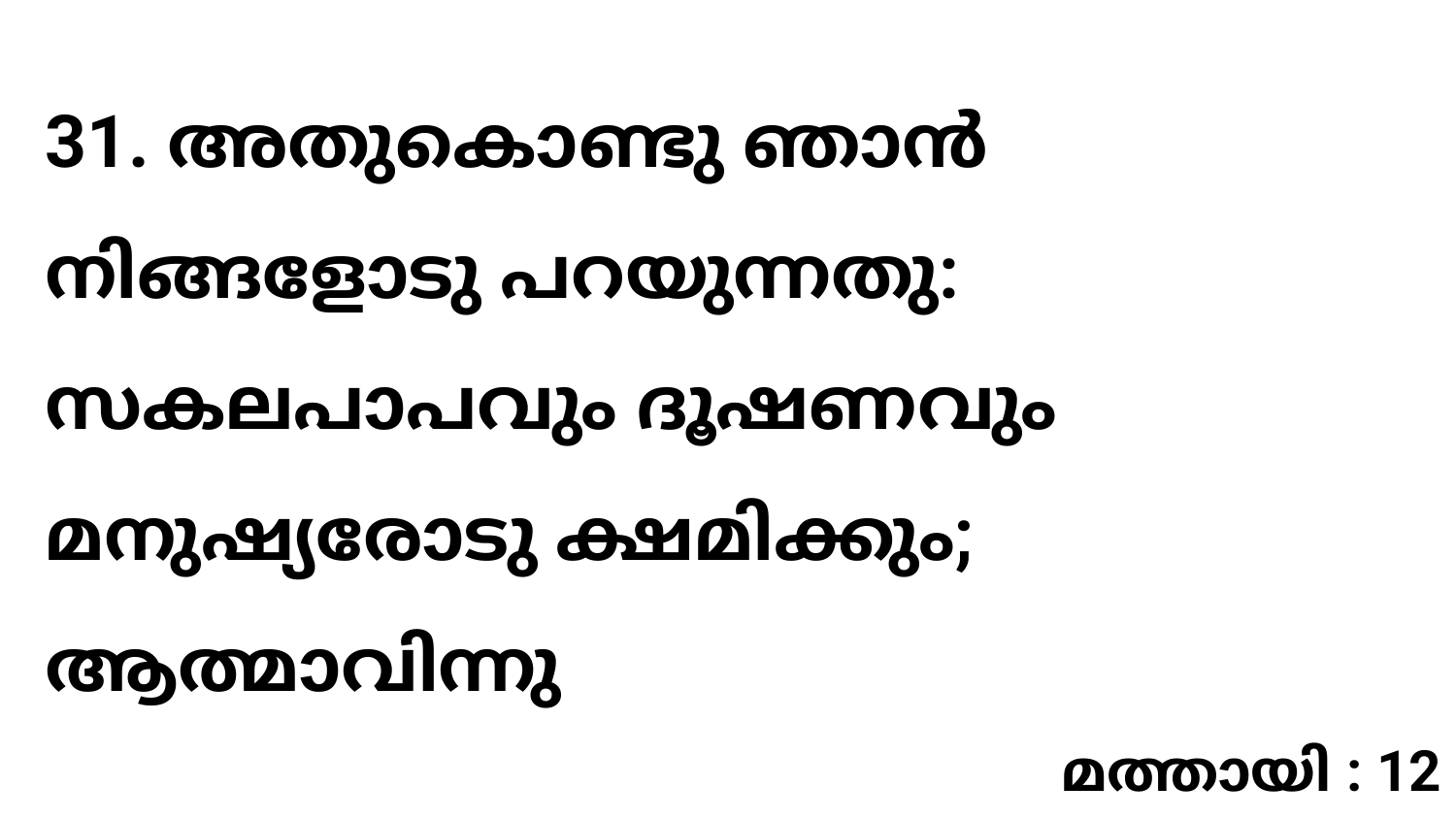

31. അതുകൊണ്ടു ഞാൻ നിങ്ങളോടു പറയുന്നതു: സകലപാപവും ദൂഷണവും മനുഷ്യരോടു ക്ഷമിക്കും; ആത്മാവിന്നു
മത്തായി : 12